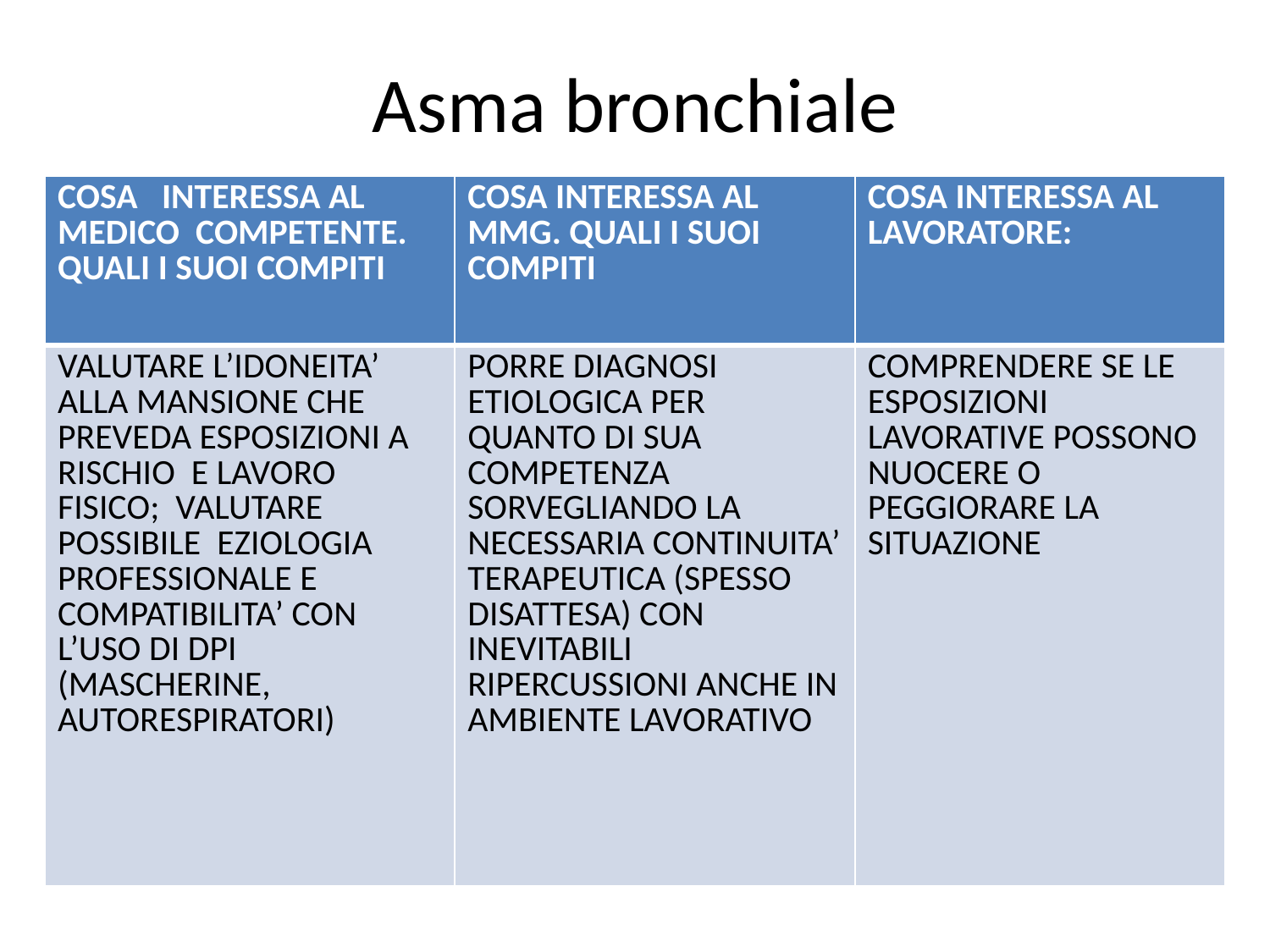

# Asma bronchiale
| COSA INTERESSA AL MEDICO COMPETENTE. QUALI I SUOI COMPITI | COSA INTERESSA AL MMG. QUALI I SUOI COMPITI | COSA INTERESSA AL LAVORATORE: |
| --- | --- | --- |
| VALUTARE L’IDONEITA’ ALLA MANSIONE CHE PREVEDA ESPOSIZIONI A RISCHIO E LAVORO FISICO; VALUTARE POSSIBILE EZIOLOGIA PROFESSIONALE E COMPATIBILITA’ CON L’USO DI DPI (MASCHERINE, AUTORESPIRATORI) | PORRE DIAGNOSI ETIOLOGICA PER QUANTO DI SUA COMPETENZA SORVEGLIANDO LA NECESSARIA CONTINUITA’ TERAPEUTICA (SPESSO DISATTESA) CON INEVITABILI RIPERCUSSIONI ANCHE IN AMBIENTE LAVORATIVO | COMPRENDERE SE LE ESPOSIZIONI LAVORATIVE POSSONO NUOCERE O PEGGIORARE LA SITUAZIONE |